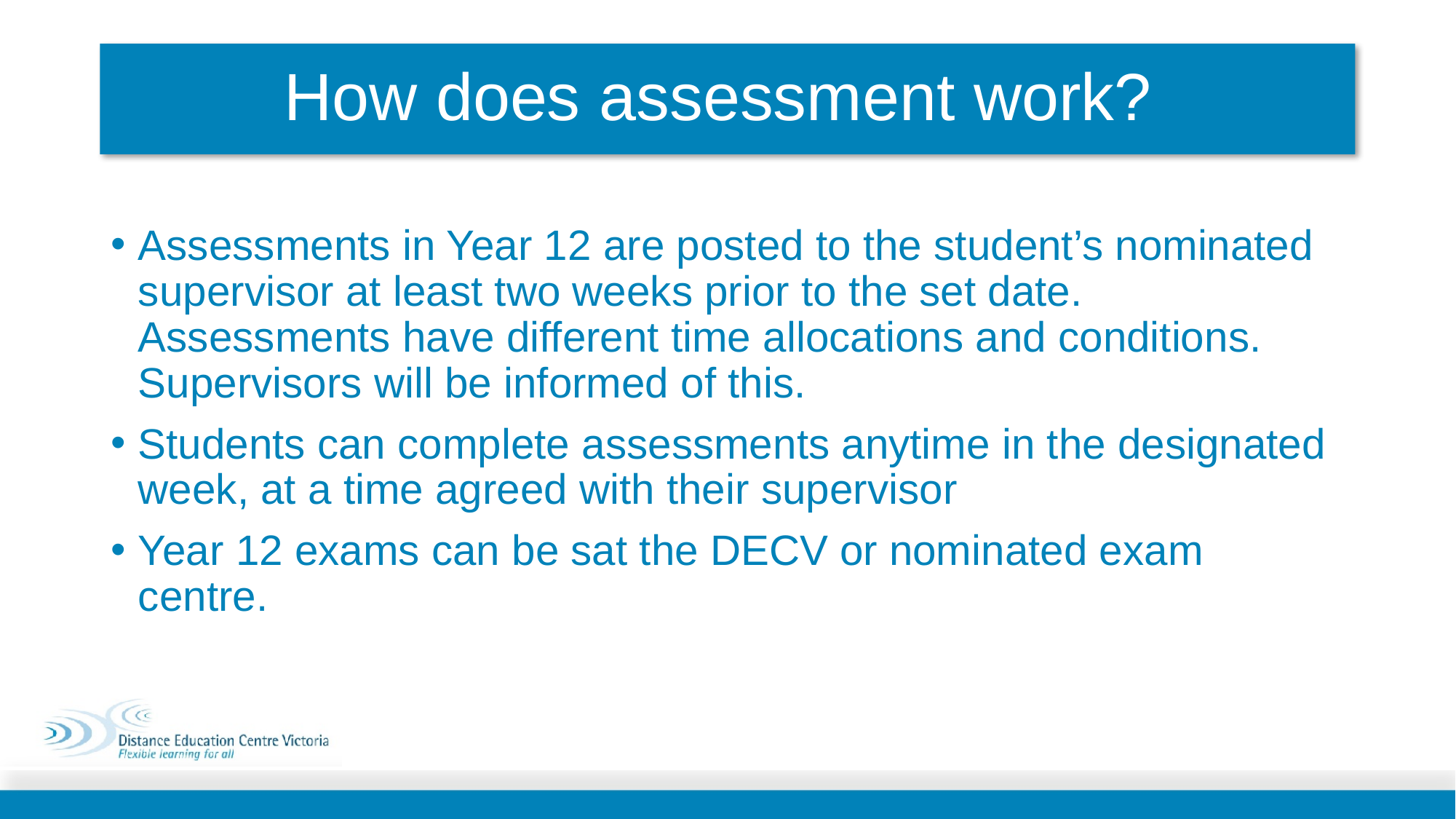

# How does assessment work?
Assessments in Year 12 are posted to the student’s nominated  supervisor at least two weeks prior to the set date. Assessments have different time allocations and conditions. Supervisors will be informed of this.
Students can complete assessments anytime in the designated week, at a time agreed with their supervisor
Year 12 exams can be sat the DECV or nominated exam centre.